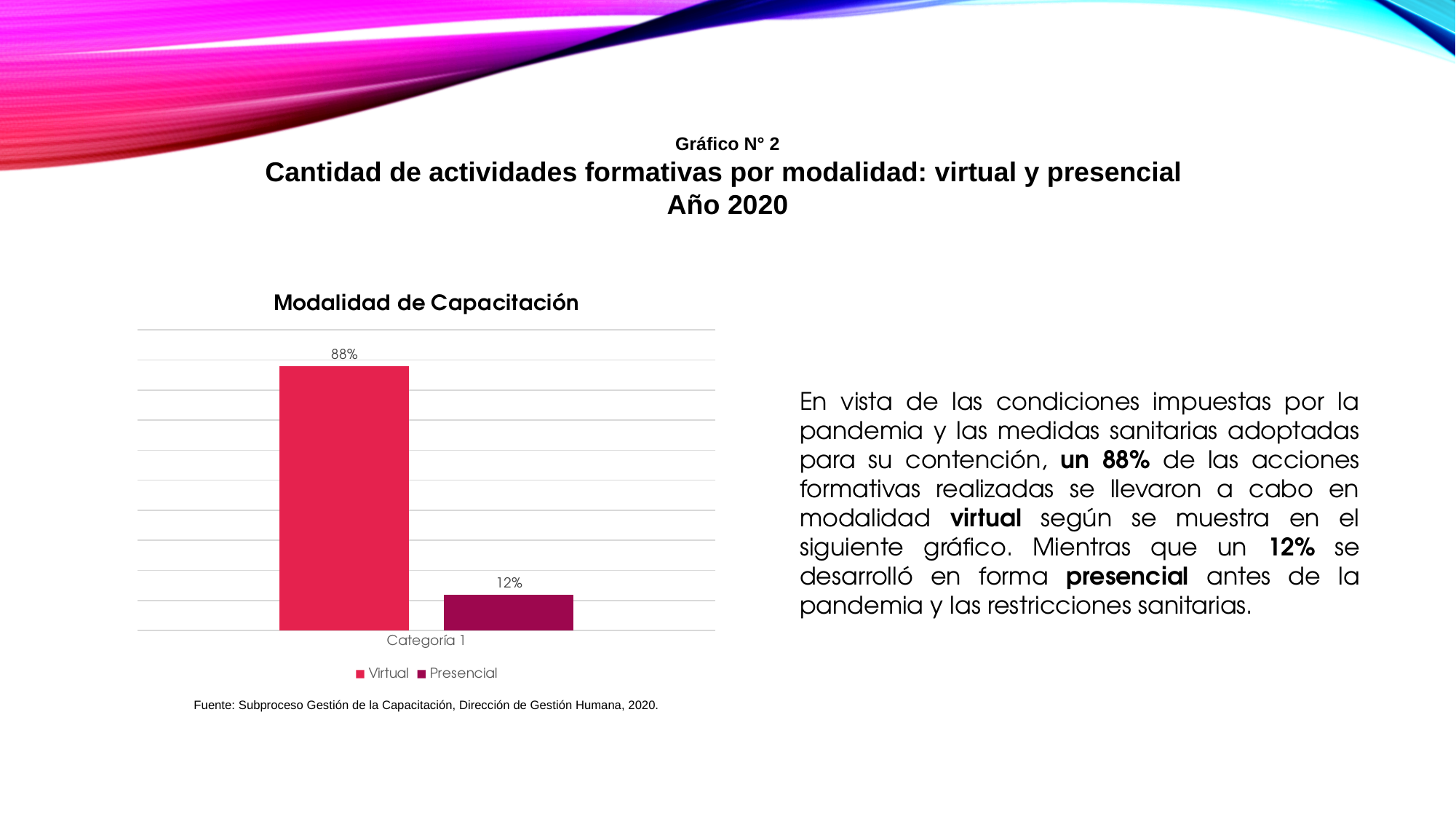

Gráfico N° 2
Cantidad de actividades formativas por modalidad: virtual y presencial
Año 2020

### Chart: Modalidad de Capacitación

| Category | Virtual | Presencial |
|---|---|---|
| Categoría 1 | 0.88 | 0.12 |
En vista de las condiciones impuestas por la pandemia y las medidas sanitarias adoptadas para su contención, un 88% de las acciones formativas realizadas se llevaron a cabo en modalidad virtual según se muestra en el siguiente gráfico. Mientras que un 12% se desarrolló en forma presencial antes de la pandemia y las restricciones sanitarias.
Fuente: Subproceso Gestión de la Capacitación, Dirección de Gestión Humana, 2020.